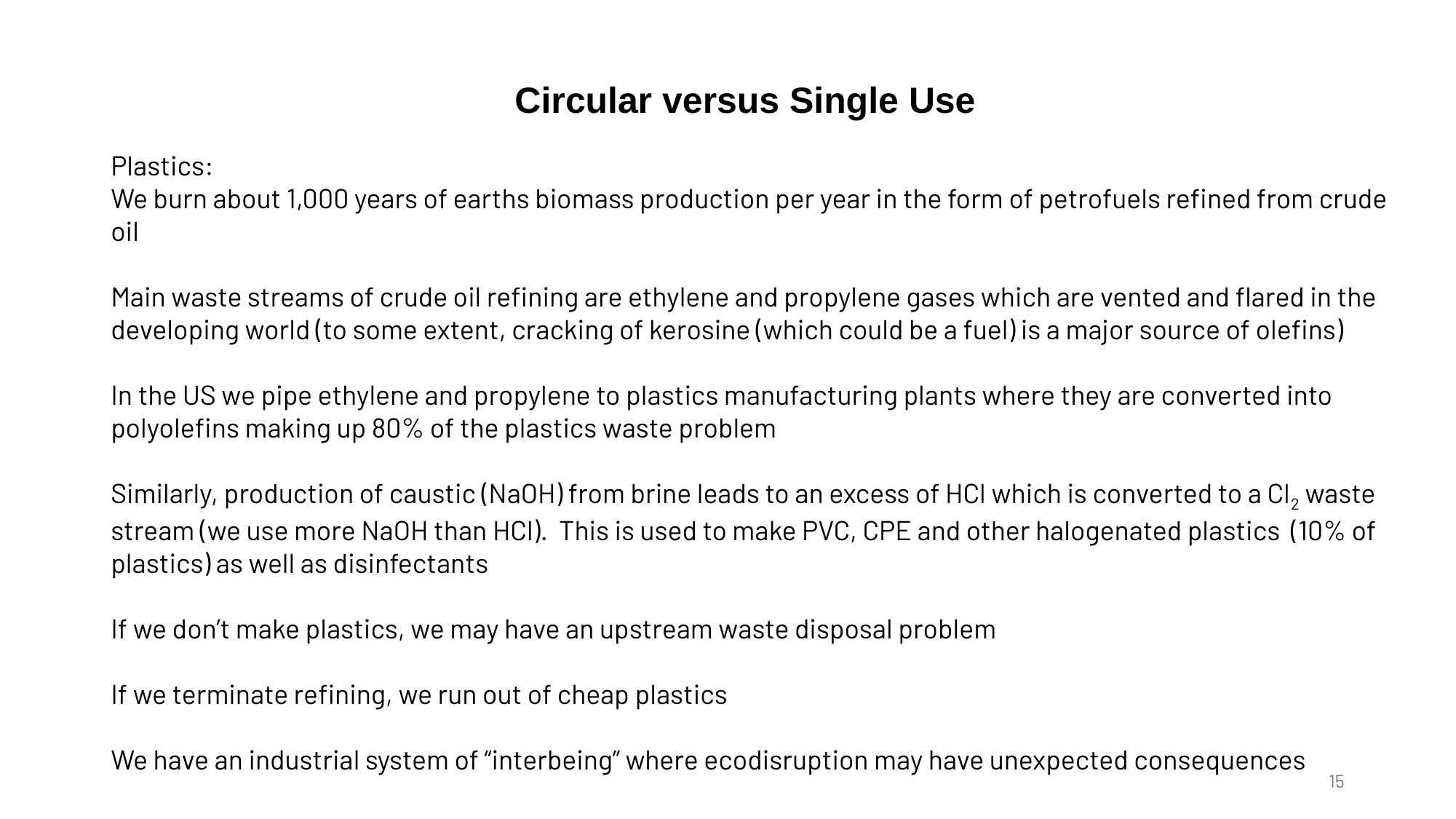

Circular versus Single Use
Plastics:
We burn about 1,000 years of earths biomass production per year in the form of petrofuels refined from crude oil

Main waste streams of crude oil refining are ethylene and propylene gases which are vented and flared in the developing world (to some extent, cracking of kerosine (which could be a fuel) is a major source of olefins)

In the US we pipe ethylene and propylene to plastics manufacturing plants where they are converted into polyolefins making up 80% of the plastics waste problem

Similarly, production of caustic (NaOH) from brine leads to an excess of HCl which is converted to a Cl2 waste stream (we use more NaOH than HCl).  This is used to make PVC, CPE and other halogenated plastics  (10% of plastics) as well as disinfectants

If we don’t make plastics, we may have an upstream waste disposal problem

If we terminate refining, we run out of cheap plastics

We have an industrial system of “interbeing” where ecodisruption may have unexpected consequences
15